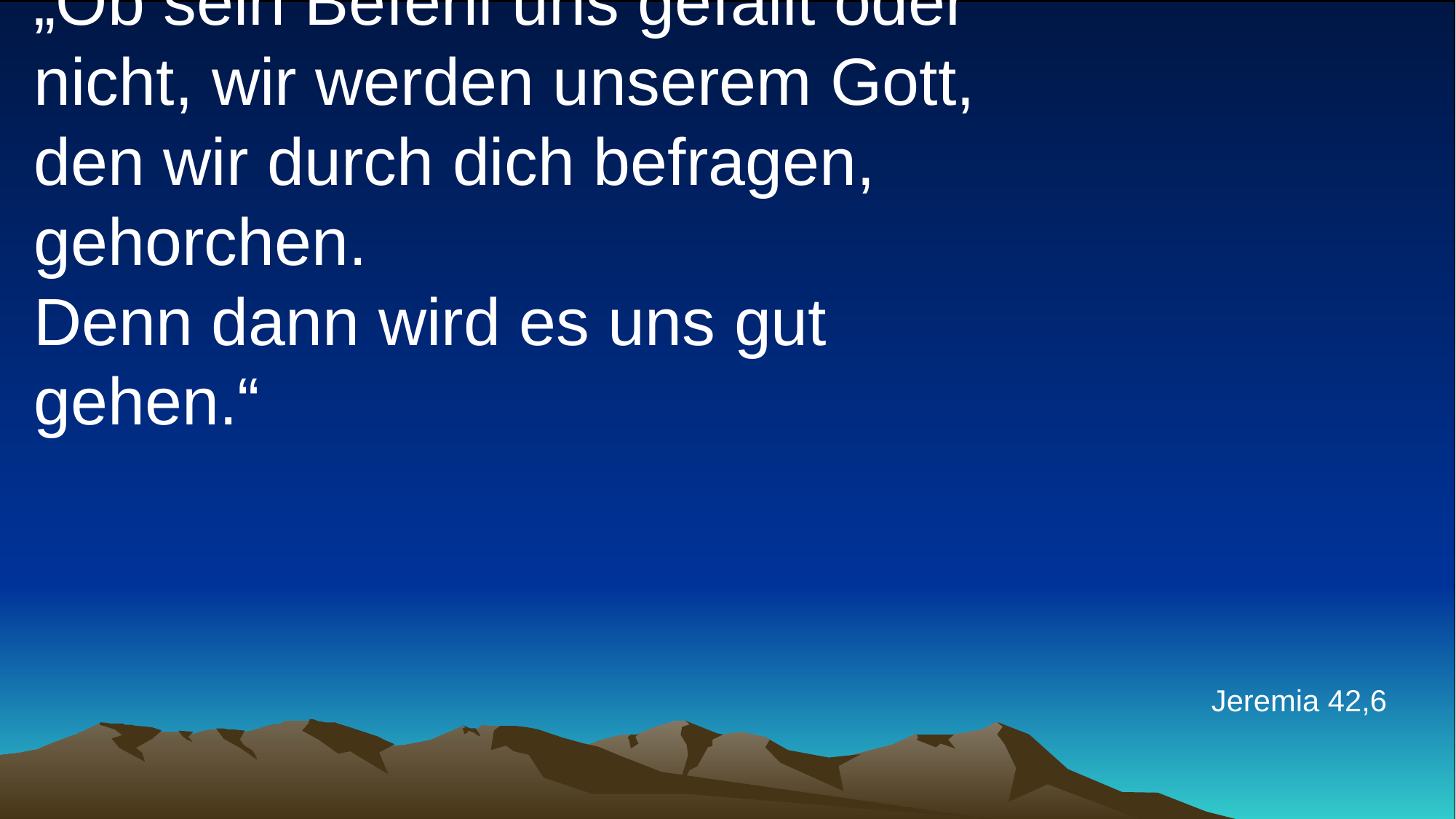

# „Ob sein Befehl uns gefällt oder nicht, wir werden unserem Gott, den wir durch dich befragen, gehorchen. Denn dann wird es uns gut gehen.“
Jeremia 42,6